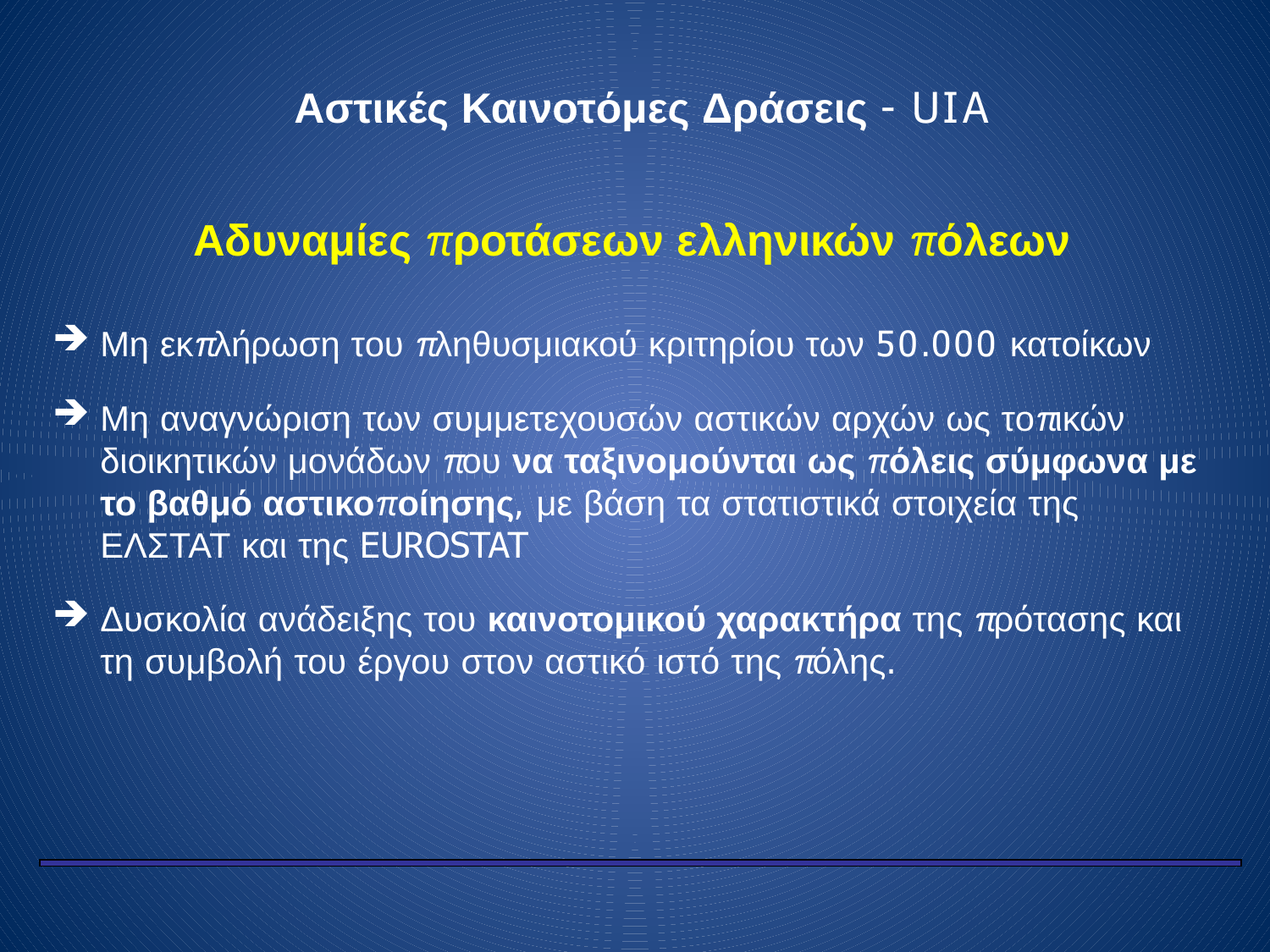

Αστικές Καινοτόμες Δράσεις - UIA

Αδυναμίες προτάσεων ελληνικών πόλεων

Μη εκπλήρωση του πληθυσμιακού κριτηρίου των 50.000 κατοίκων

Μη αναγνώριση των συμμετεχουσών αστικών αρχών ως τοπικών διοικητικών μονάδων που να ταξινομούνται ως πόλεις σύμφωνα με το βαθμό αστικοποίησης, με βάση τα στατιστικά στοιχεία της ΕΛΣΤΑΤ και της EUROSTAT

Δυσκολία ανάδειξης του καινοτομικού χαρακτήρα της πρότασης και τη συμβολή του έργου στον αστικό ιστό της πόλης.